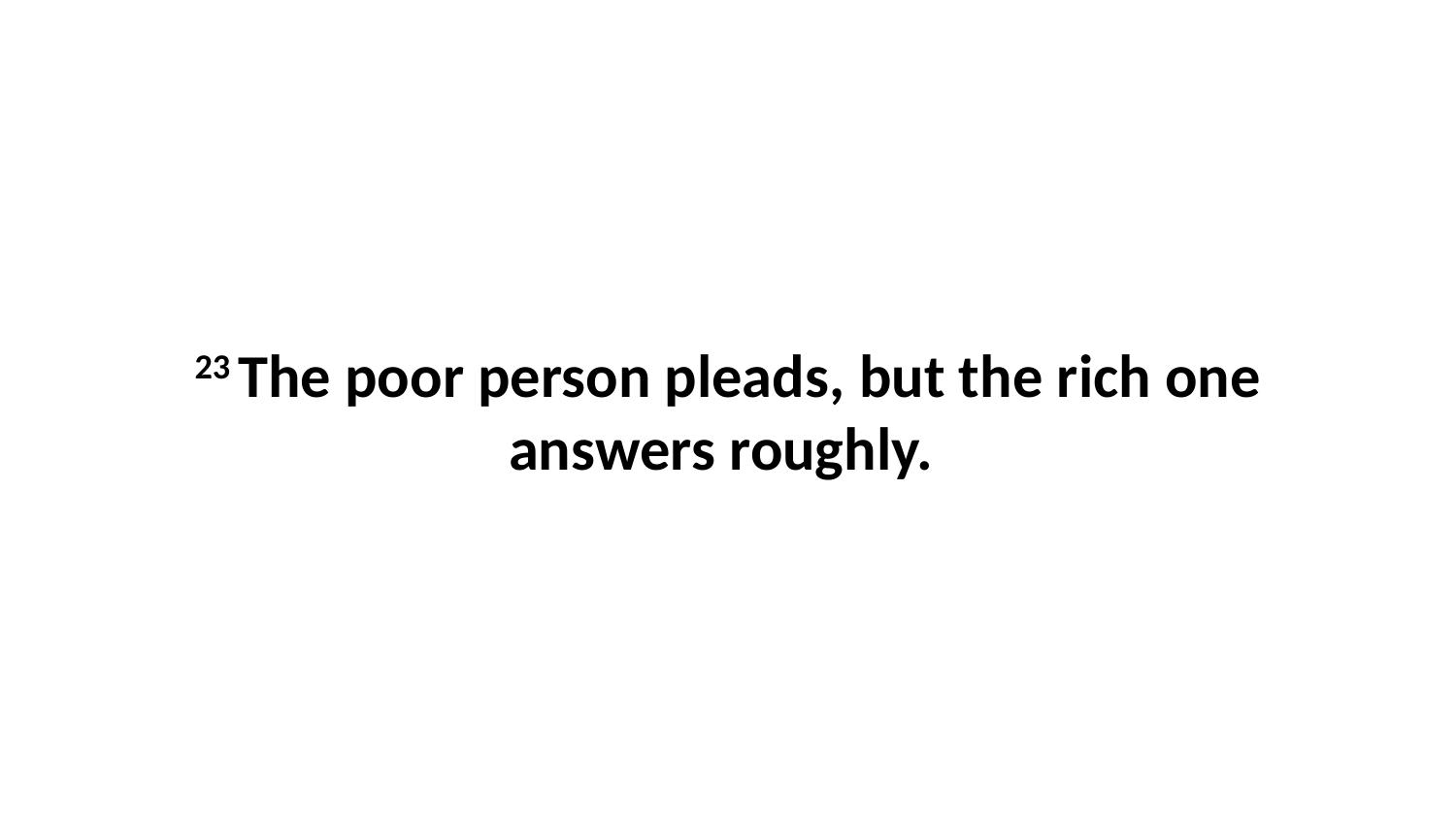

23 The poor person pleads, but the rich one answers roughly.